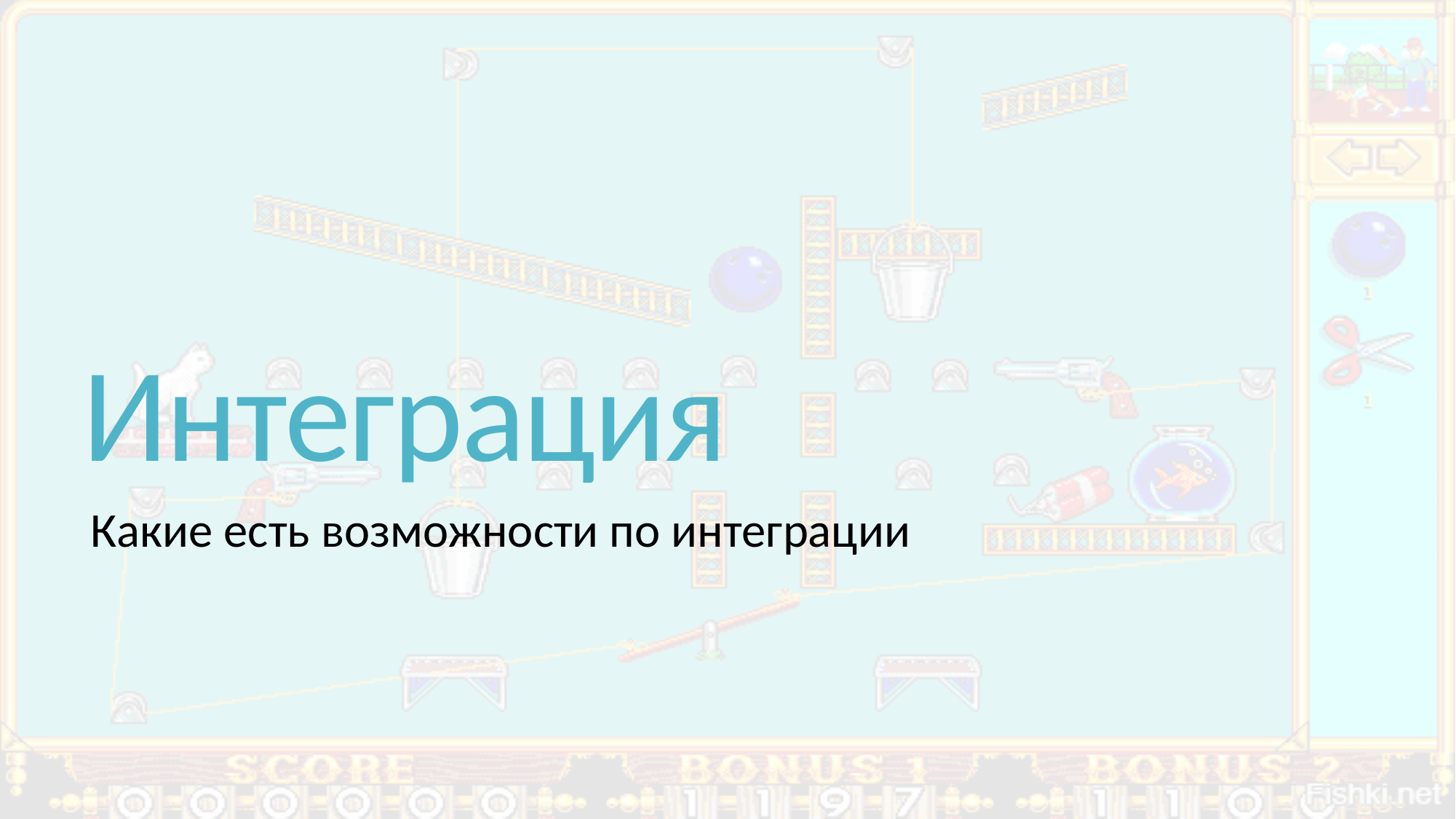

# Интеграция
Какие есть возможности по интеграции